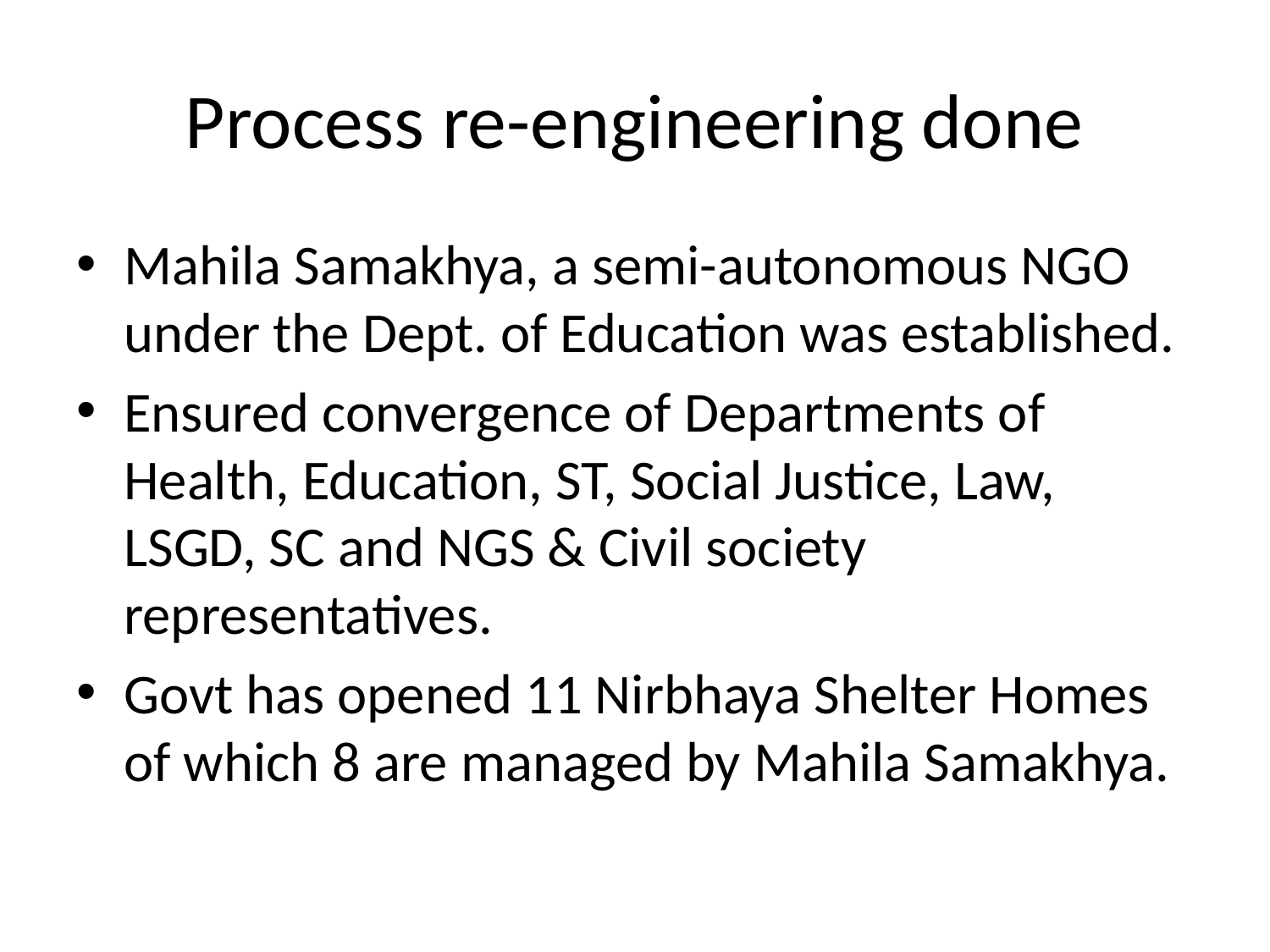

# Process re-engineering done
Mahila Samakhya, a semi-autonomous NGO under the Dept. of Education was established.
Ensured convergence of Departments of Health, Education, ST, Social Justice, Law, LSGD, SC and NGS & Civil society representatives.
Govt has opened 11 Nirbhaya Shelter Homes of which 8 are managed by Mahila Samakhya.